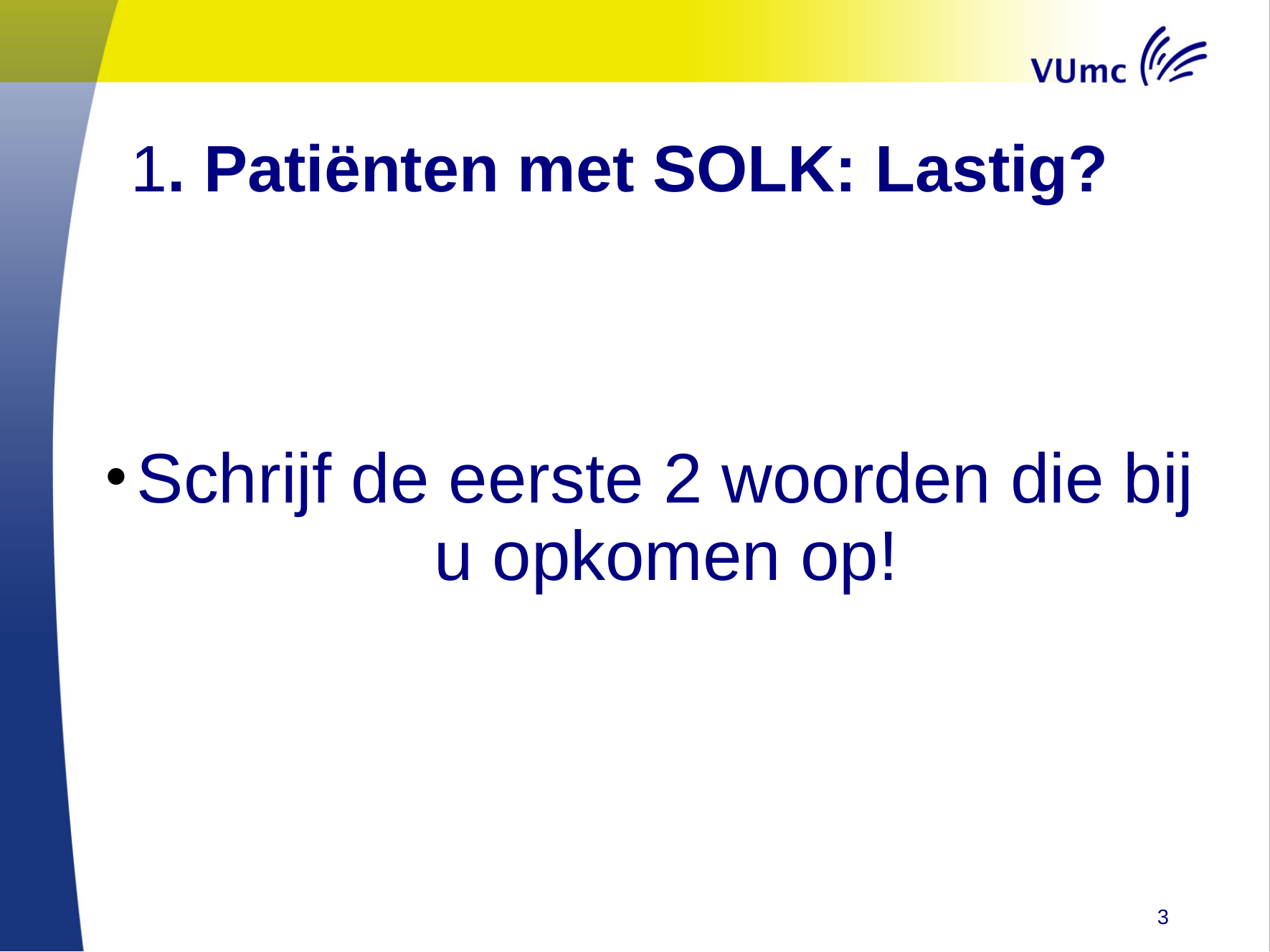

# 1. Patiënten met SOLK: Lastig?

Schrijf de eerste 2 woorden die bij u opkomen op!
3